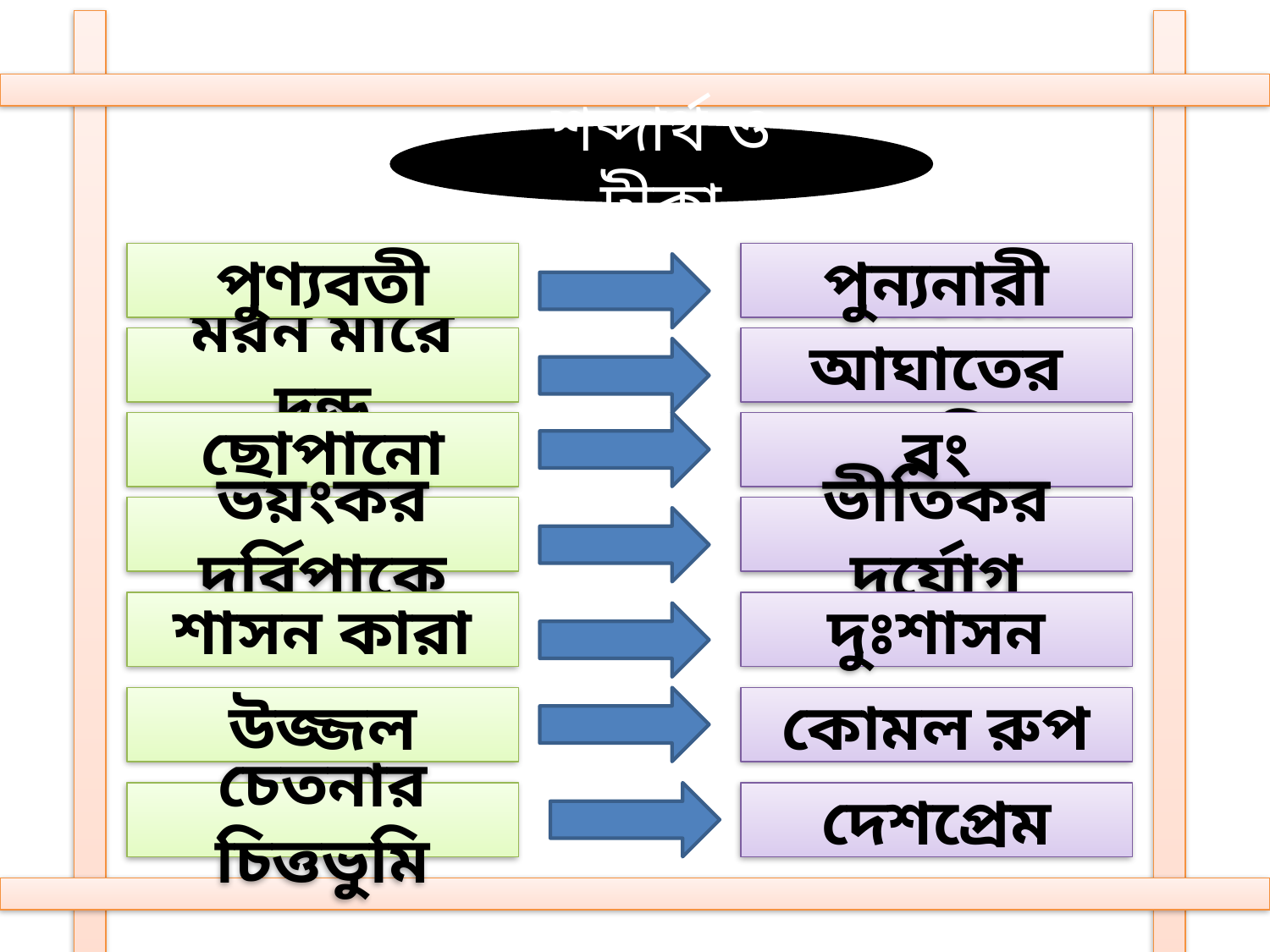

শব্দার্থ ও টীকা
পুণ্যবতী
পুন্যনারী

মরন মারে দন্ড
মরনের আঘাতের শাস্তি

ছোপানো

রং
ভয়ংকর দুর্বিপাকে
ভীতিকর দুর্যোগ

শাসন কারা
দুঃশাসন

উজ্জল

কোমল রুপ
চেতনার চিত্তভুমি

দেশপ্রেম